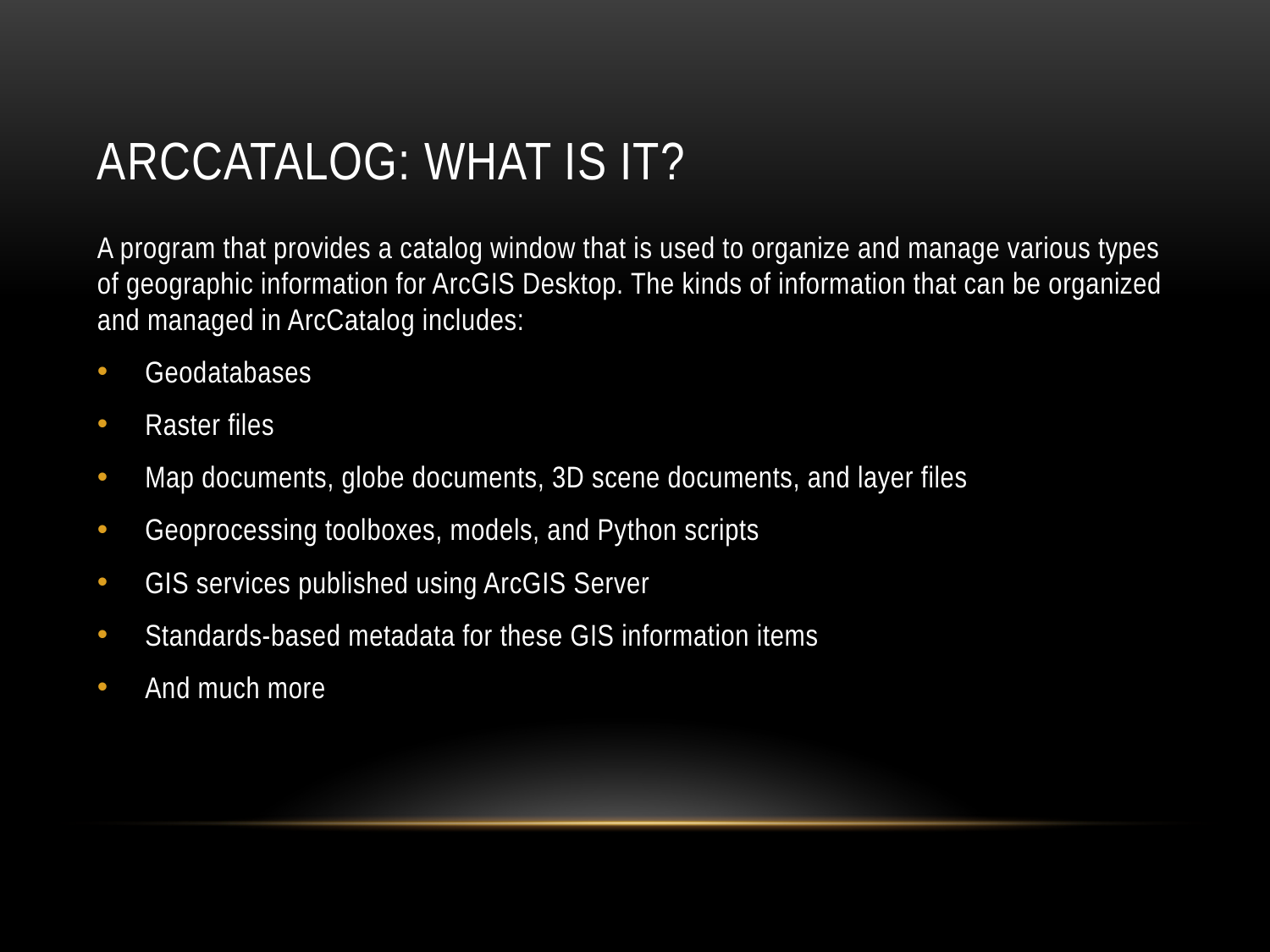

# Arccatalog: What is it?
A program that provides a catalog window that is used to organize and manage various types of geographic information for ArcGIS Desktop. The kinds of information that can be organized and managed in ArcCatalog includes:
Geodatabases
Raster files
Map documents, globe documents, 3D scene documents, and layer files
Geoprocessing toolboxes, models, and Python scripts
GIS services published using ArcGIS Server
Standards-based metadata for these GIS information items
And much more